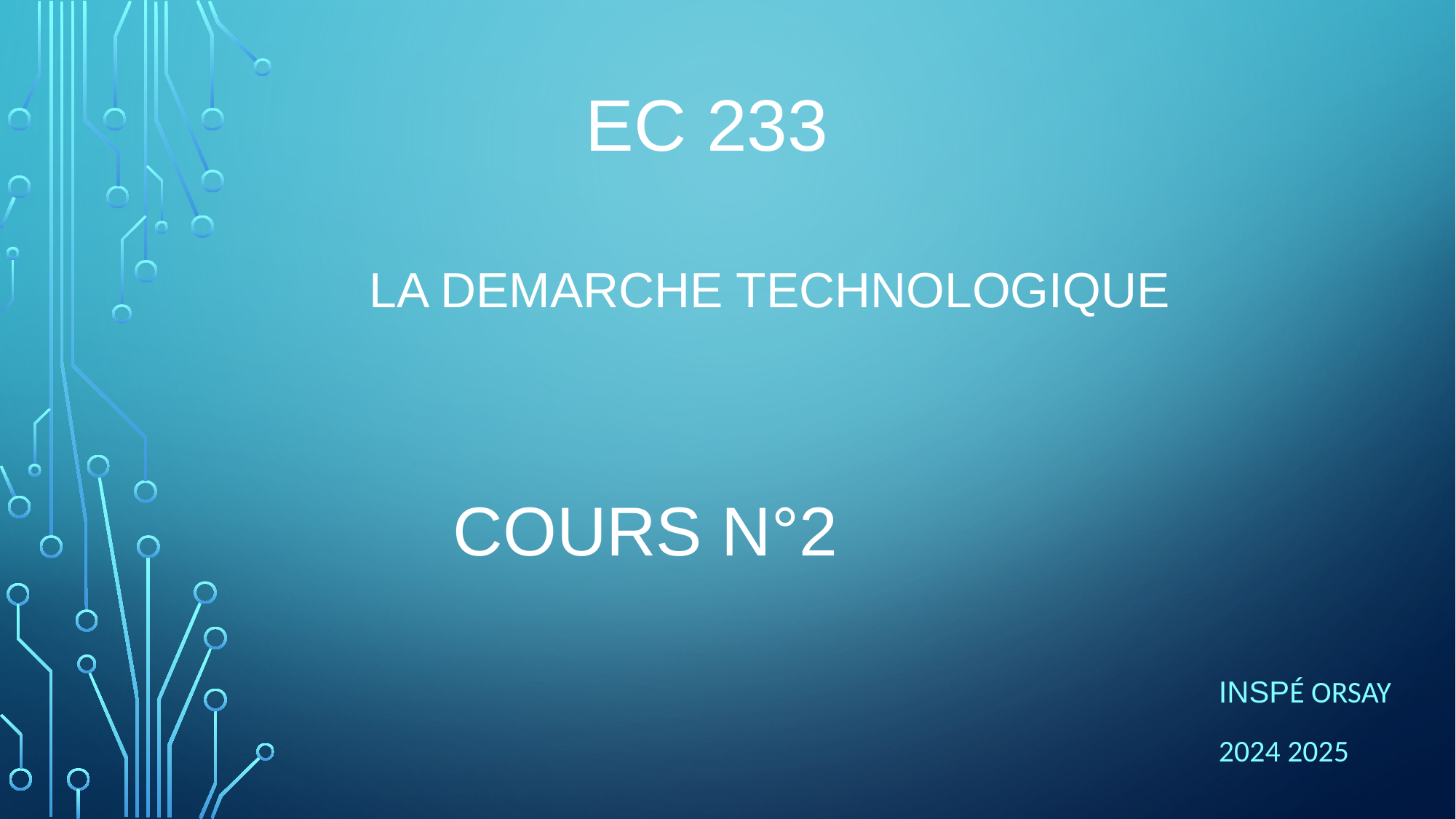

# EC 233
LA DEMARCHE TECHNOLOGIQUE
COURS n°2
INSPÉ ORSAY
2024 2025